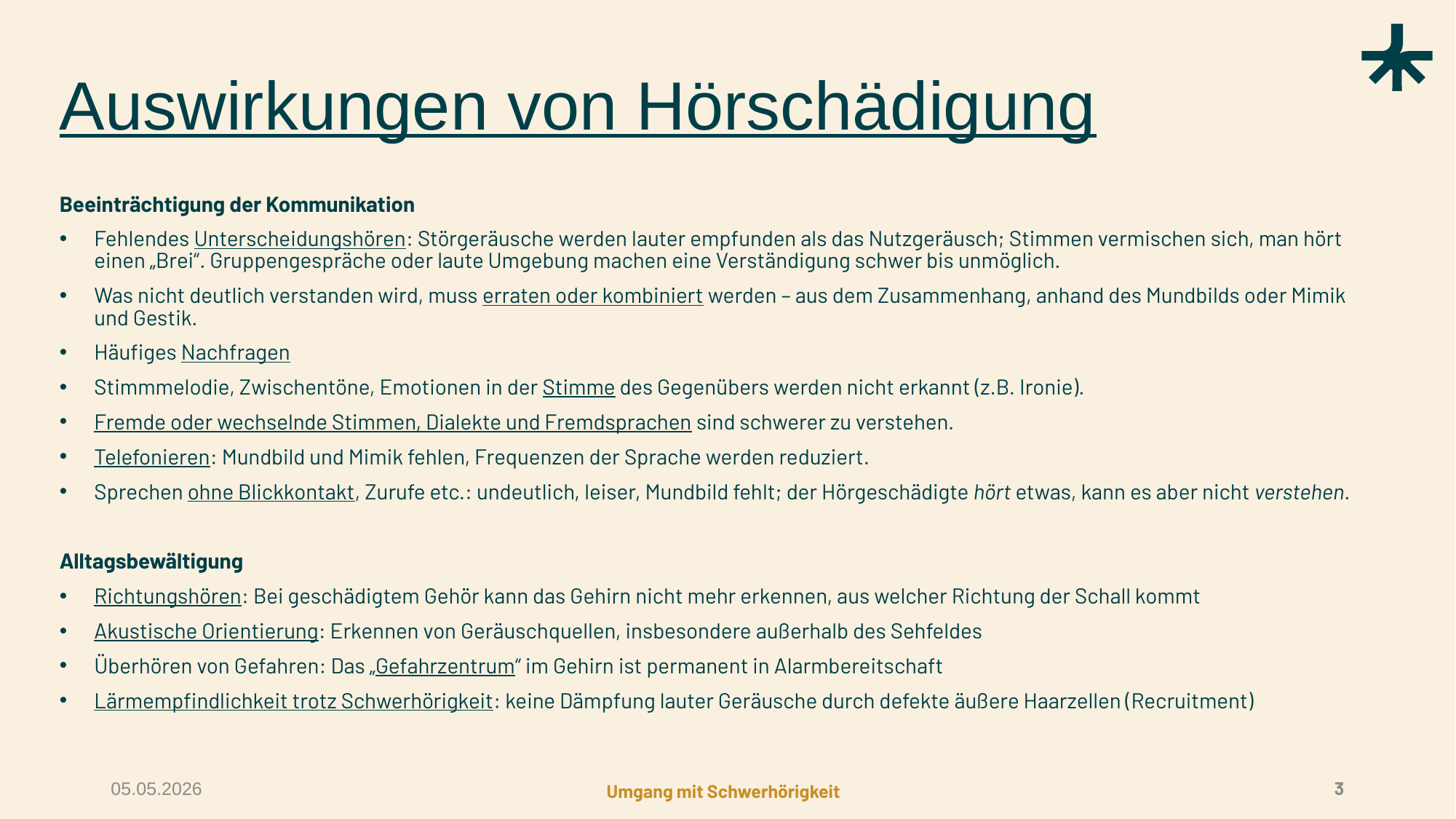

# Auswirkungen von Hörschädigung

Beeinträchtigung der Kommunikation
Fehlendes Unterscheidungshören: Störgeräusche werden lauter empfunden als das Nutzgeräusch; Stimmen vermischen sich, man hört einen „Brei“. Gruppengespräche oder laute Umgebung machen eine Verständigung schwer bis unmöglich.
Was nicht deutlich verstanden wird, muss erraten oder kombiniert werden – aus dem Zusammenhang, anhand des Mundbilds oder Mimik und Gestik.
Häufiges Nachfragen
Stimmmelodie, Zwischentöne, Emotionen in der Stimme des Gegenübers werden nicht erkannt (z.B. Ironie).
Fremde oder wechselnde Stimmen, Dialekte und Fremdsprachen sind schwerer zu verstehen.
Telefonieren: Mundbild und Mimik fehlen, Frequenzen der Sprache werden reduziert.
Sprechen ohne Blickkontakt, Zurufe etc.: undeutlich, leiser, Mundbild fehlt; der Hörgeschädigte hört etwas, kann es aber nicht verstehen.

Alltagsbewältigung
Richtungshören: Bei geschädigtem Gehör kann das Gehirn nicht mehr erkennen, aus welcher Richtung der Schall kommt
Akustische Orientierung: Erkennen von Geräuschquellen, insbesondere außerhalb des Sehfeldes
Überhören von Gefahren: Das „Gefahrzentrum“ im Gehirn ist permanent in Alarmbereitschaft
Lärmempfindlichkeit trotz Schwerhörigkeit: keine Dämpfung lauter Geräusche durch defekte äußere Haarzellen (Recruitment)

05.05.2026
3
Umgang mit Schwerhörigkeit